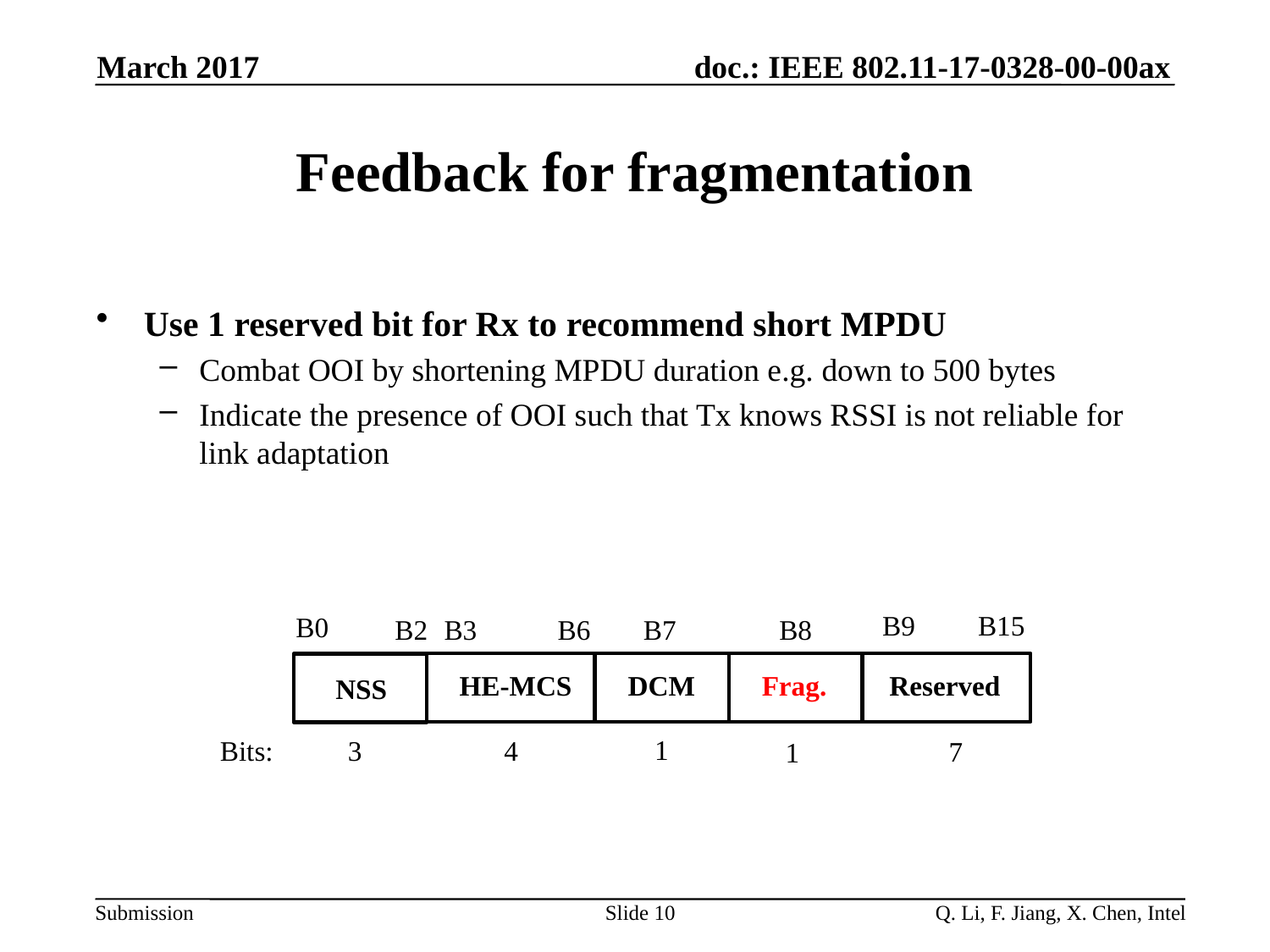

March 2017
# Feedback for fragmentation
Use 1 reserved bit for Rx to recommend short MPDU
Combat OOI by shortening MPDU duration e.g. down to 500 bytes
Indicate the presence of OOI such that Tx knows RSSI is not reliable for link adaptation

B9
B15
B0
B2
B3
B6
B7
B8

DCM
Frag.
Reserved
HE-MCS
NSS
1
Bits:
3
4
7
1
Slide 10
Q. Li, F. Jiang, X. Chen, Intel